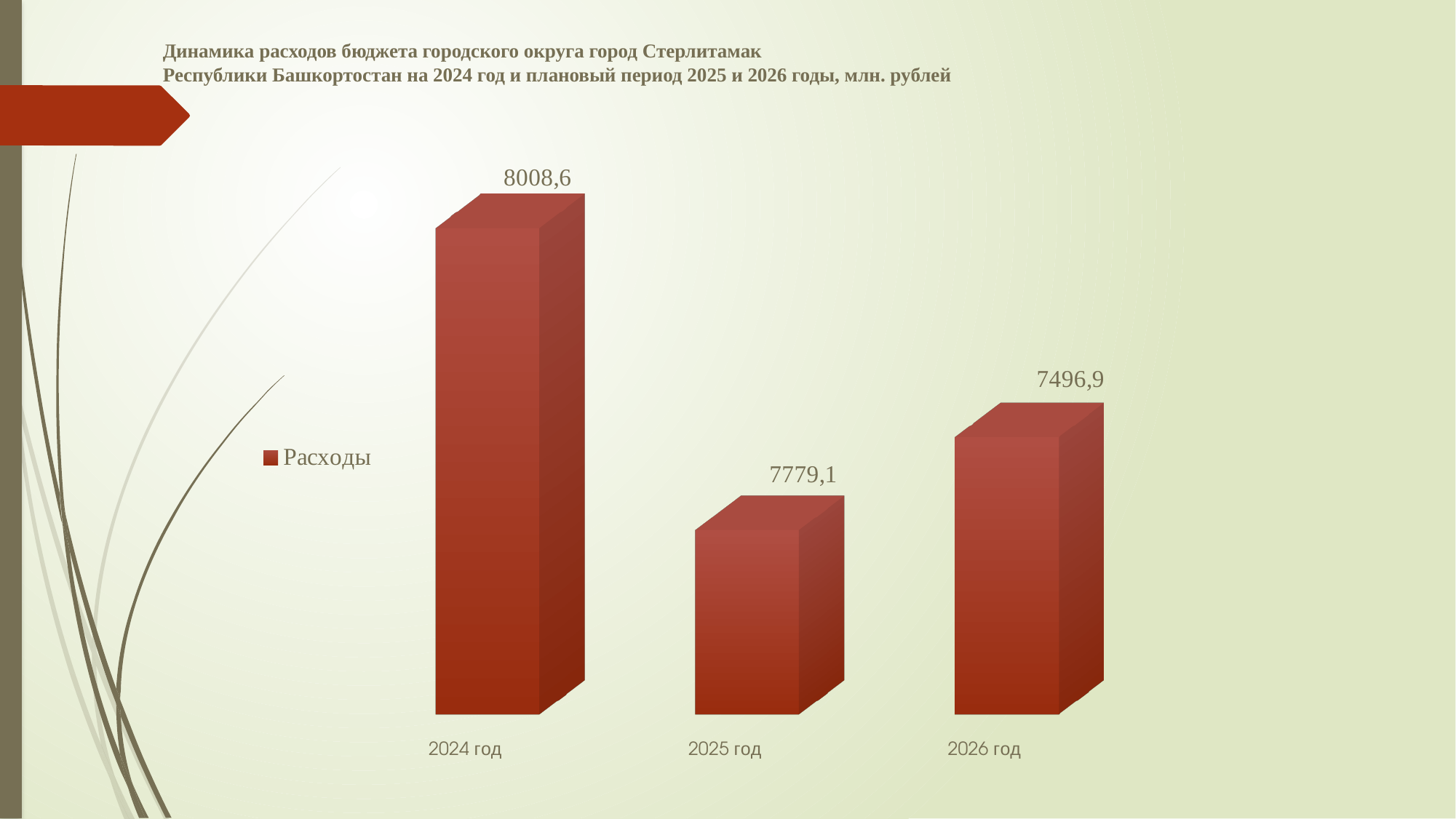

# Динамика расходов бюджета городского округа город Стерлитамак Республики Башкортостан на 2024 год и плановый период 2025 и 2026 годы, млн. рублей

[unsupported chart]